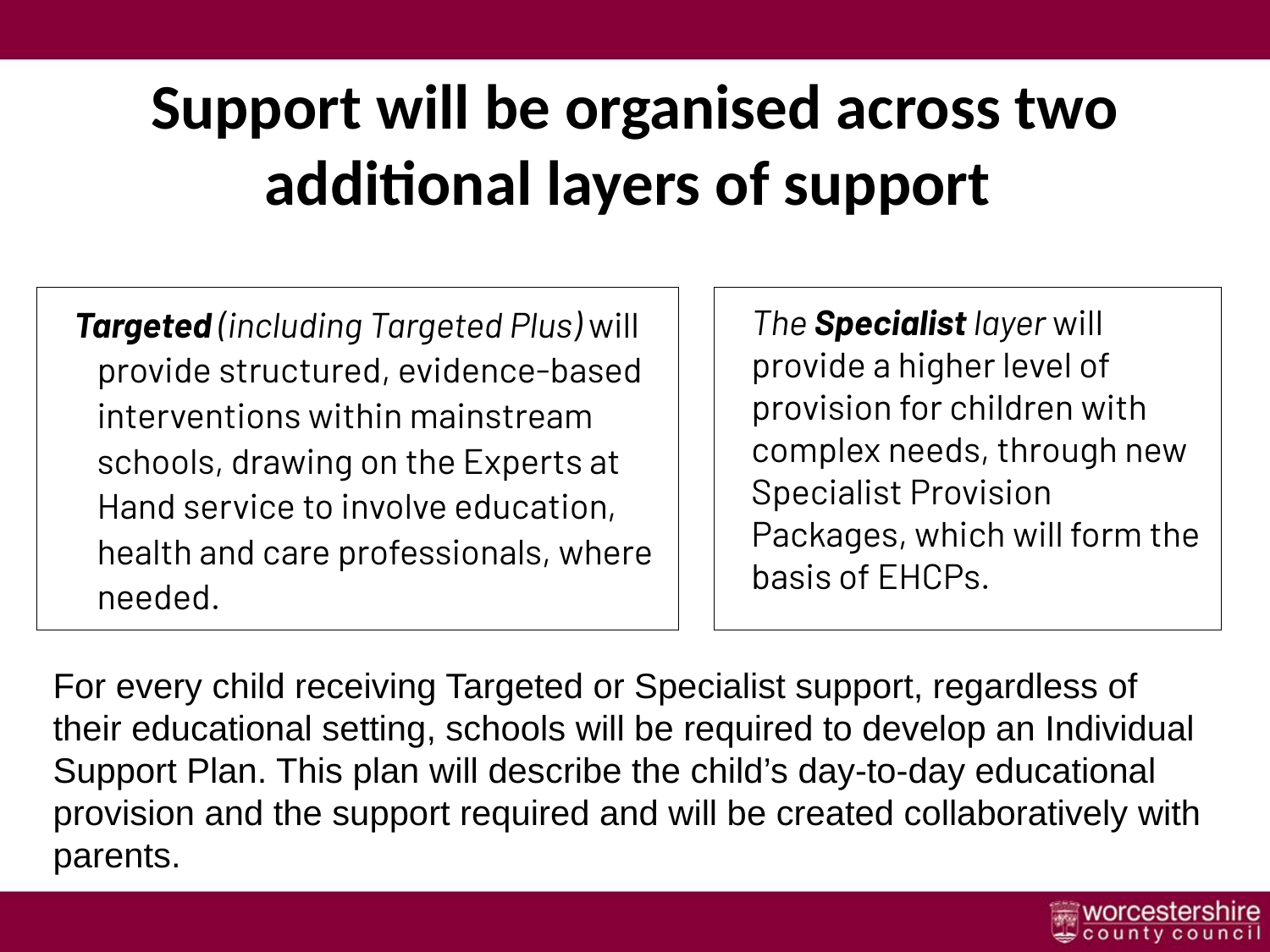

# Support will be organised across two additional layers of support
Targeted (including Targeted Plus) will provide structured, evidence-based interventions within mainstream schools, drawing on the Experts at Hand service to involve education, health and care professionals, where needed.

The Specialist layer will provide a higher level of provision for children with complex needs, through new Specialist Provision Packages, which will form the basis of EHCPs.

For every child receiving Targeted or Specialist support, regardless of their educational setting, schools will be required to develop an Individual Support Plan. This plan will describe the child’s day-to-day educational provision and the support required and will be created collaboratively with parents.